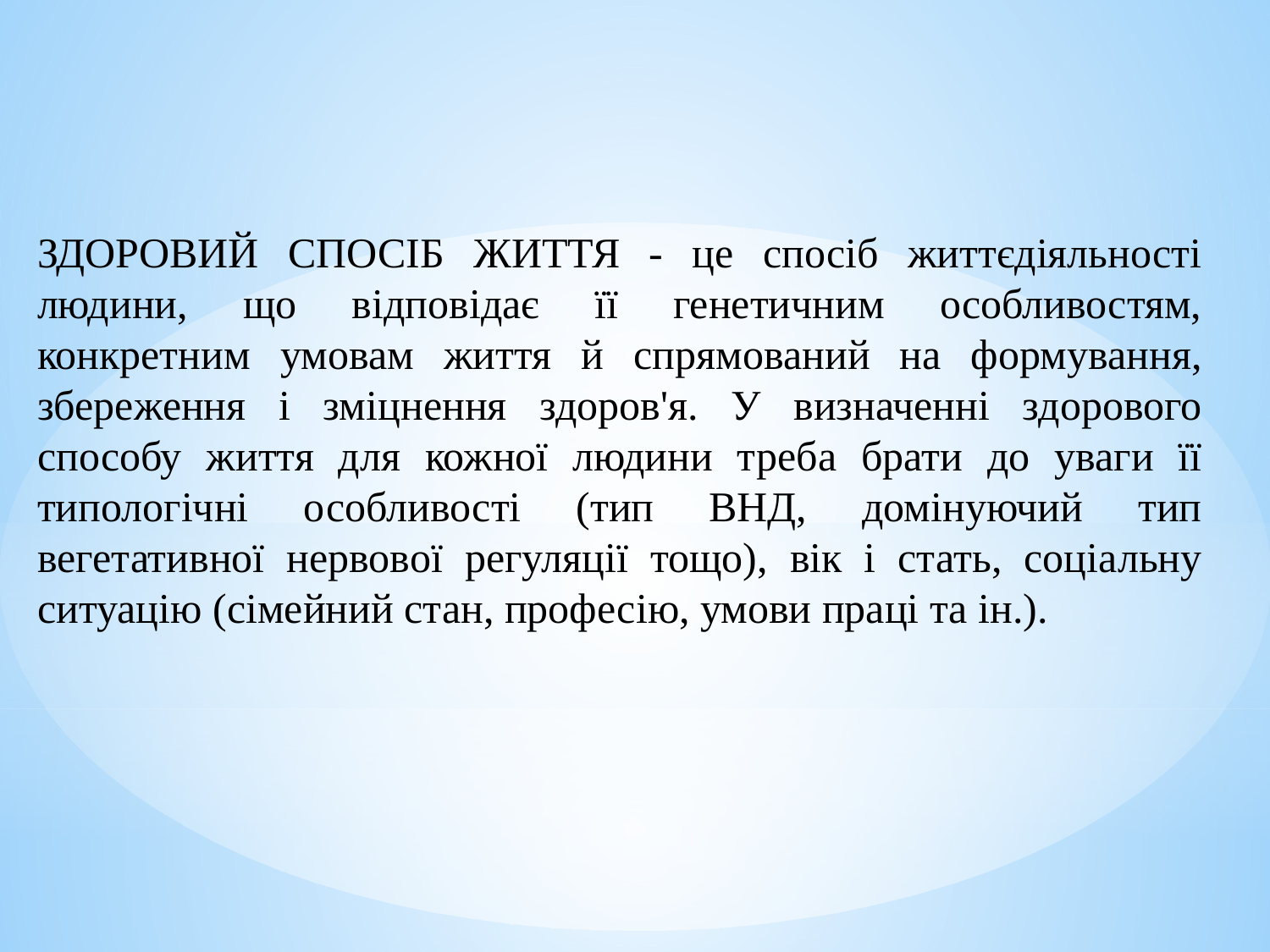

ЗДОРОВИЙ СПОСІБ ЖИТТЯ - це спосіб життєдіяльності людини, що відповідає її генетичним особливостям, конкретним умовам життя й спрямований на формування, збереження і зміцнення здоров'я. У визначенні здорового способу життя для кожної людини треба брати до уваги її типологічні особливості (тип ВНД, домінуючий тип вегетативної нервової регуляції тощо), вік і стать, соціальну ситуацію (сімейний стан, професію, умови праці та ін.).